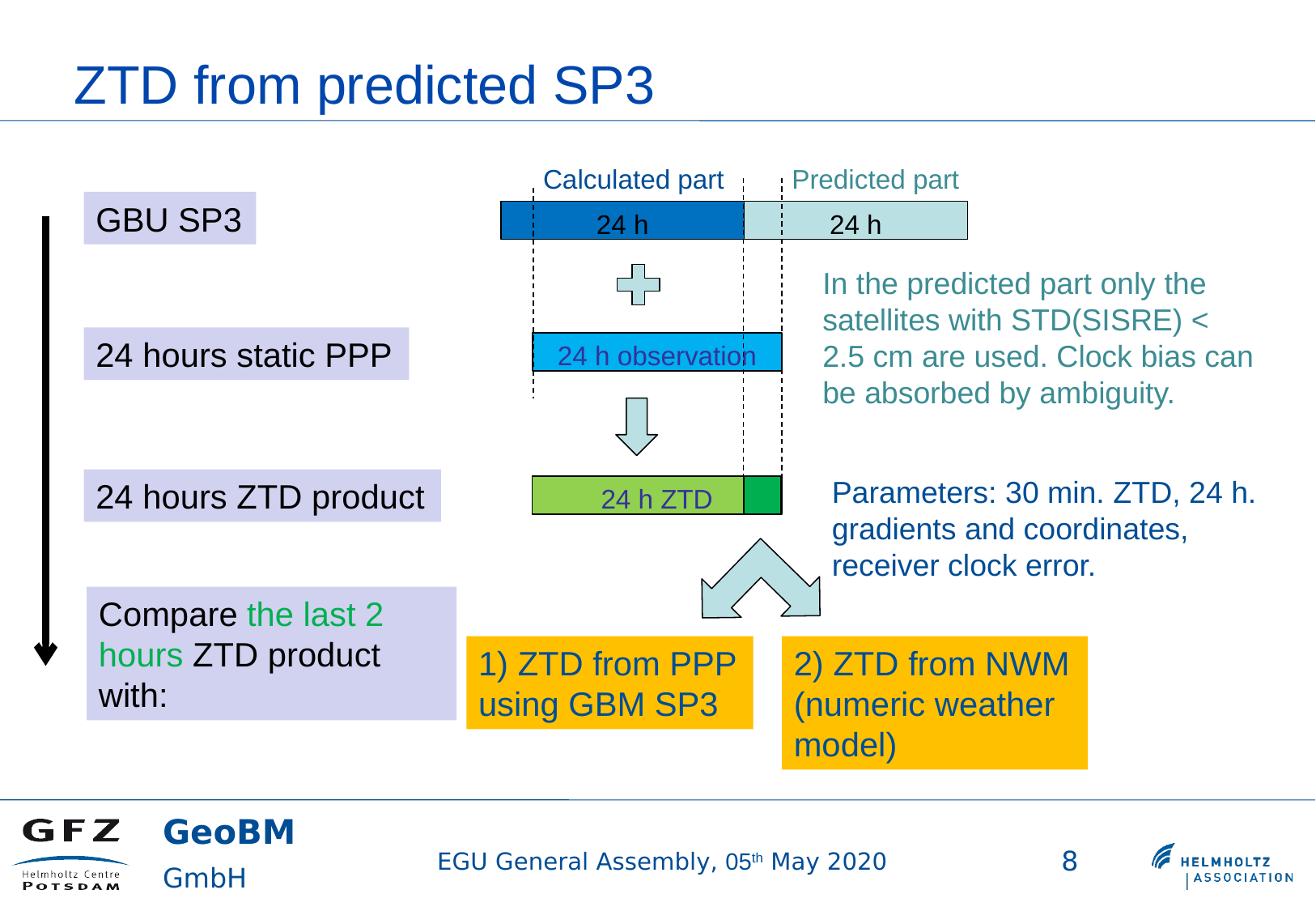

ZTD from predicted SP3
 Calculated part         Predicted part
GBU SP3
24 h
24 h

In the predicted part only the satellites with STD(SISRE) < 2.5 cm are used. Clock bias can be absorbed by ambiguity.
24 hours static PPP
24 h observation

Parameters: 30 min. ZTD, 24 h. gradients and coordinates, receiver clock error.
24 hours ZTD product
24 h ZTD

Compare the last 2 hours ZTD product with:
1) ZTD from PPP using GBM SP3
2) ZTD from NWM (numeric weather model)